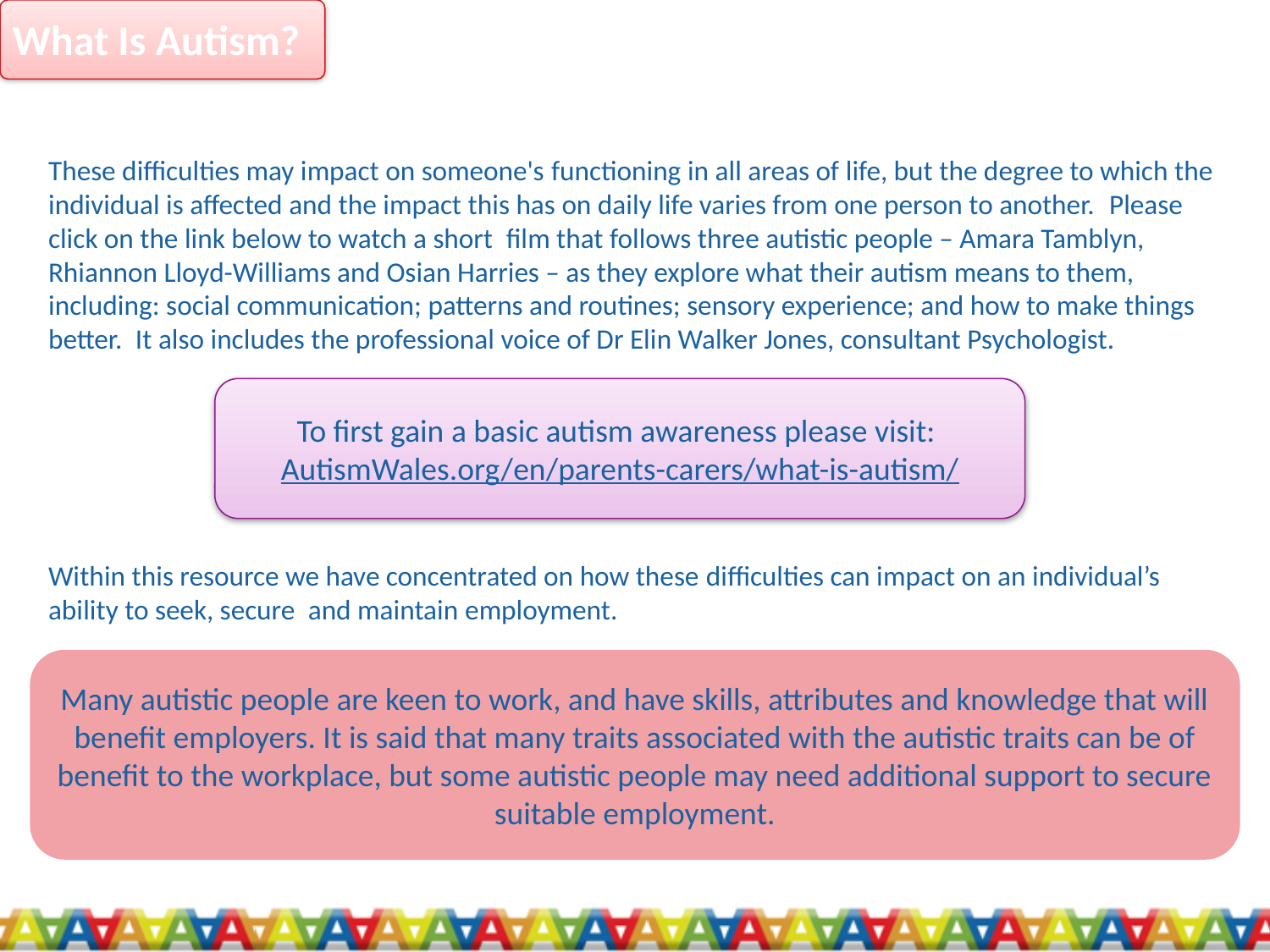

What Is Autism?

These difficulties may impact on someone's functioning in all areas of life, but the degree to which the individual is affected and the impact this has on daily life varies from one person to another.  Please click on the link below to watch a short  film that follows three autistic people – Amara Tamblyn, Rhiannon Lloyd-Williams and Osian Harries – as they explore what their autism means to them, including: social communication; patterns and routines; sensory experience; and how to make things better.  It also includes the professional voice of Dr Elin Walker Jones, consultant Psychologist.

Within this resource we have concentrated on how these difficulties can impact on an individual’s ability to seek, secure  and maintain employment.

To first gain a basic autism awareness please visit:
AutismWales.org/en/parents-carers/what-is-autism/
Many autistic people are keen to work, and have skills, attributes and knowledge that will benefit employers. It is said that many traits associated with the autistic traits can be of benefit to the workplace, but some autistic people may need additional support to secure suitable employment.